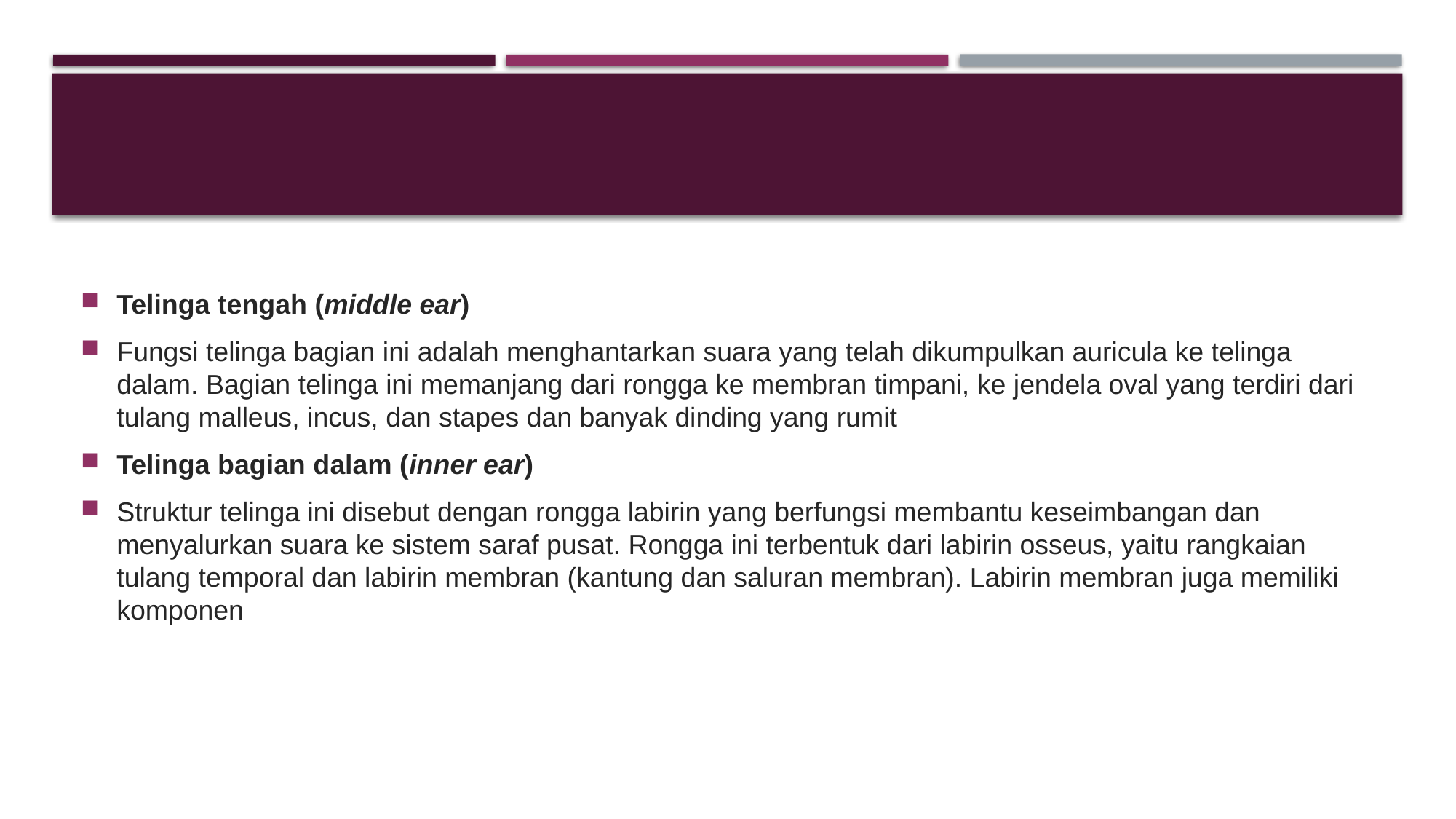

#
Telinga tengah (middle ear)
Fungsi telinga bagian ini adalah menghantarkan suara yang telah dikumpulkan auricula ke telinga dalam. Bagian telinga ini memanjang dari rongga ke membran timpani, ke jendela oval yang terdiri dari tulang malleus, incus, dan stapes dan banyak dinding yang rumit
Telinga bagian dalam (inner ear)
Struktur telinga ini disebut dengan rongga labirin yang berfungsi membantu keseimbangan dan menyalurkan suara ke sistem saraf pusat. Rongga ini terbentuk dari labirin osseus, yaitu rangkaian tulang temporal dan labirin membran (kantung dan saluran membran). Labirin membran juga memiliki komponen